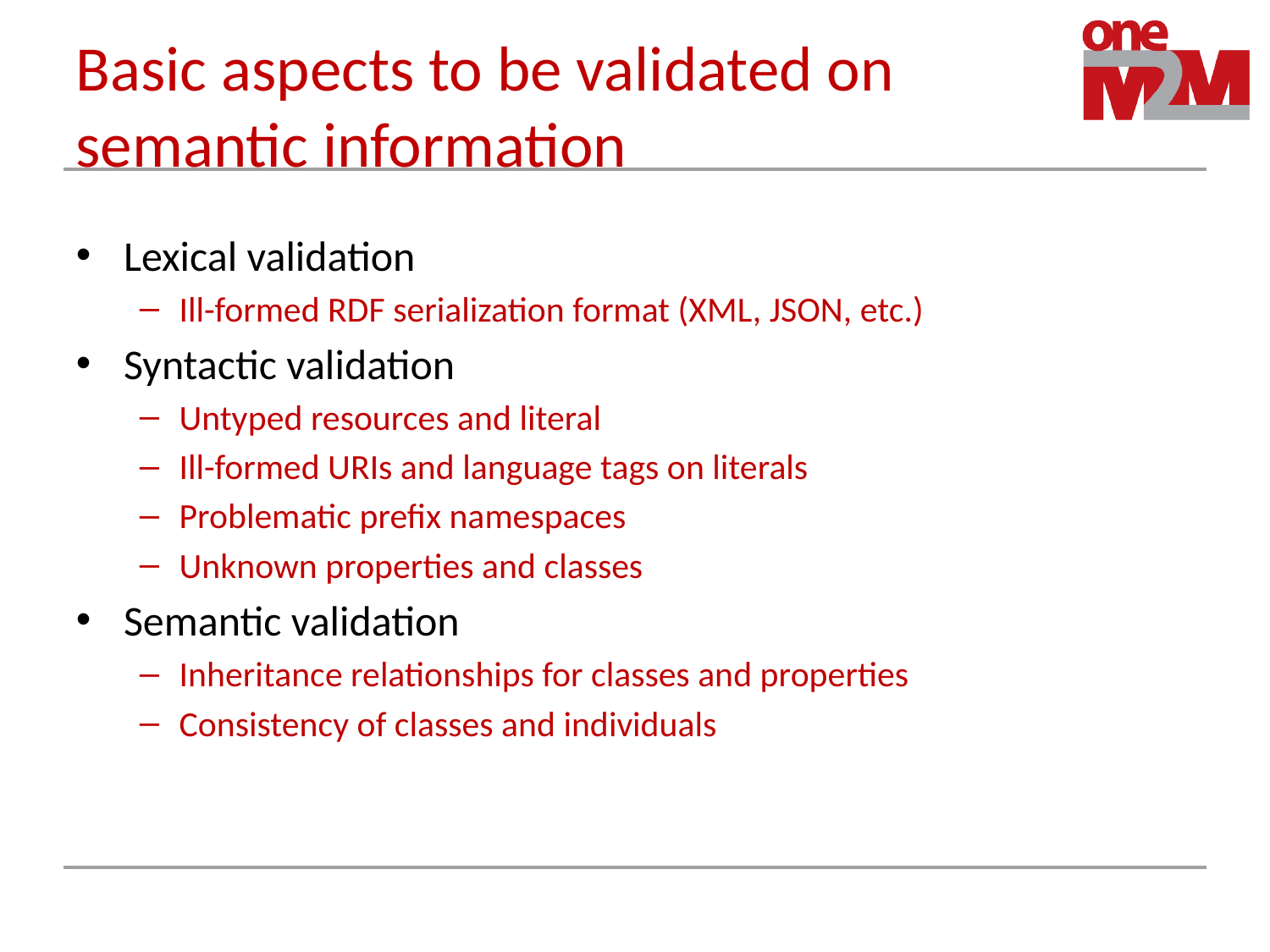

# Basic aspects to be validated on semantic information
Lexical validation
Ill-formed RDF serialization format (XML, JSON, etc.)
Syntactic validation
Untyped resources and literal
Ill-formed URIs and language tags on literals
Problematic prefix namespaces
Unknown properties and classes
Semantic validation
Inheritance relationships for classes and properties
Consistency of classes and individuals